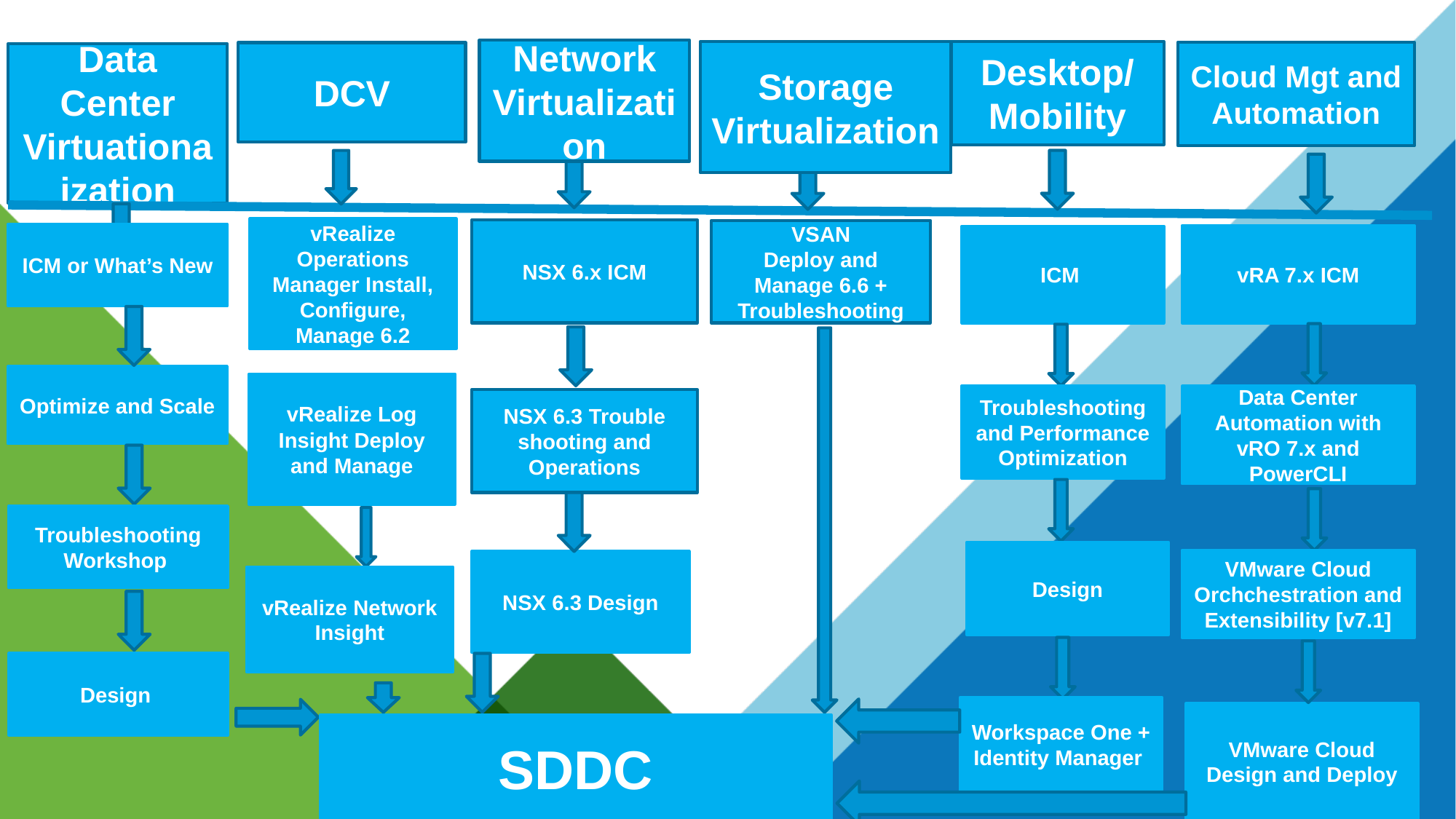

Network Virtualization
Storage Virtualization
Desktop/Mobility
Cloud Mgt and Automation
DCV
Data Center Virtuationaization

vRealize Operations Manager Install, Configure, Manage 6.2
NSX 6.x ICM
VSAN
Deploy and Manage 6.6 + Troubleshooting
ICM or What’s New
vRA 7.x ICM
ICM

Optimize and Scale
vRealize Log Insight Deploy and Manage
Troubleshooting and Performance Optimization
Data Center Automation with vRO 7.x and PowerCLI
NSX 6.3 Trouble shooting and Operations

Troubleshooting Workshop

Design
VMware Cloud Orchchestration and Extensibility [v7.1]
NSX 6.3 Design
vRealize Network Insight

Design

Workspace One + Identity Manager
VMware Cloud Design and Deploy
SDDC